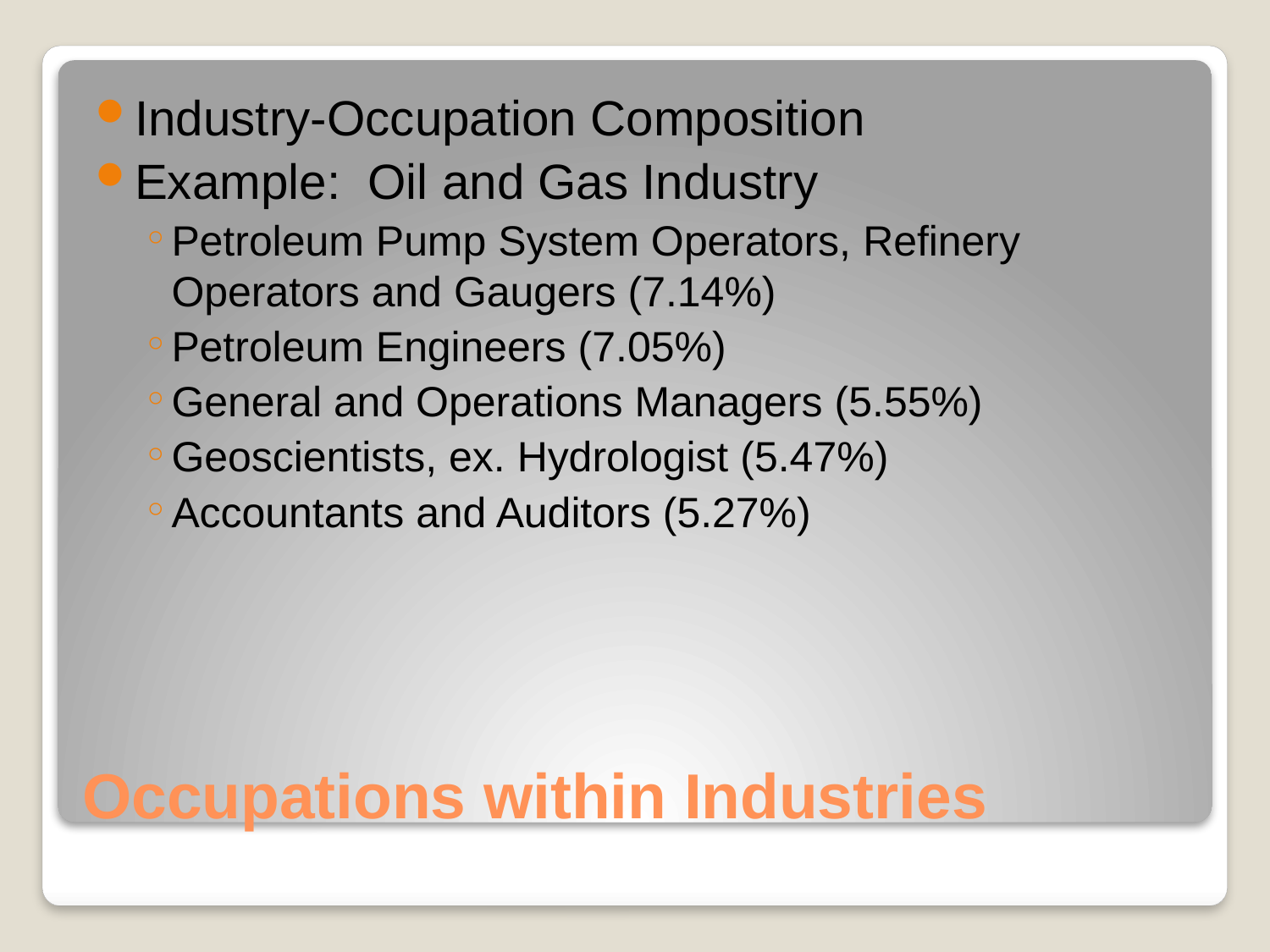

Industry-Occupation Composition
Example:  Oil and Gas Industry
Petroleum Pump System Operators, Refinery Operators and Gaugers (7.14%)
Petroleum Engineers (7.05%)
General and Operations Managers (5.55%)
Geoscientists, ex. Hydrologist (5.47%)
Accountants and Auditors (5.27%)
# Occupations within Industries